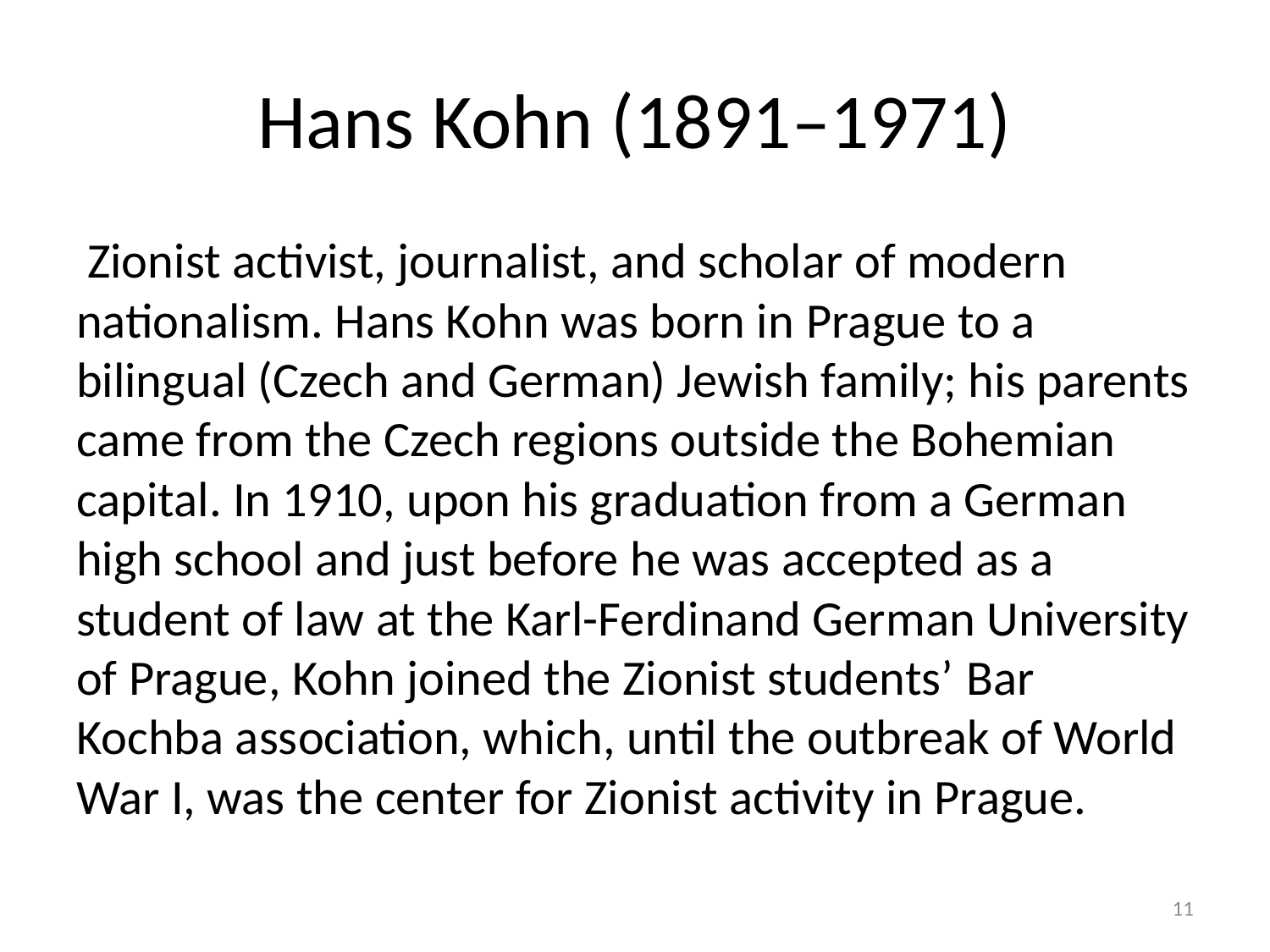

# Hans Kohn (1891–1971)
 Zionist activist, journalist, and scholar of modern nationalism. Hans Kohn was born in Prague to a bilingual (Czech and German) Jewish family; his parents came from the Czech regions outside the Bohemian capital. In 1910, upon his graduation from a German high school and just before he was accepted as a student of law at the Karl-Ferdinand German University of Prague, Kohn joined the Zionist students’ Bar Kochba association, which, until the outbreak of World War I, was the center for Zionist activity in Prague.

11